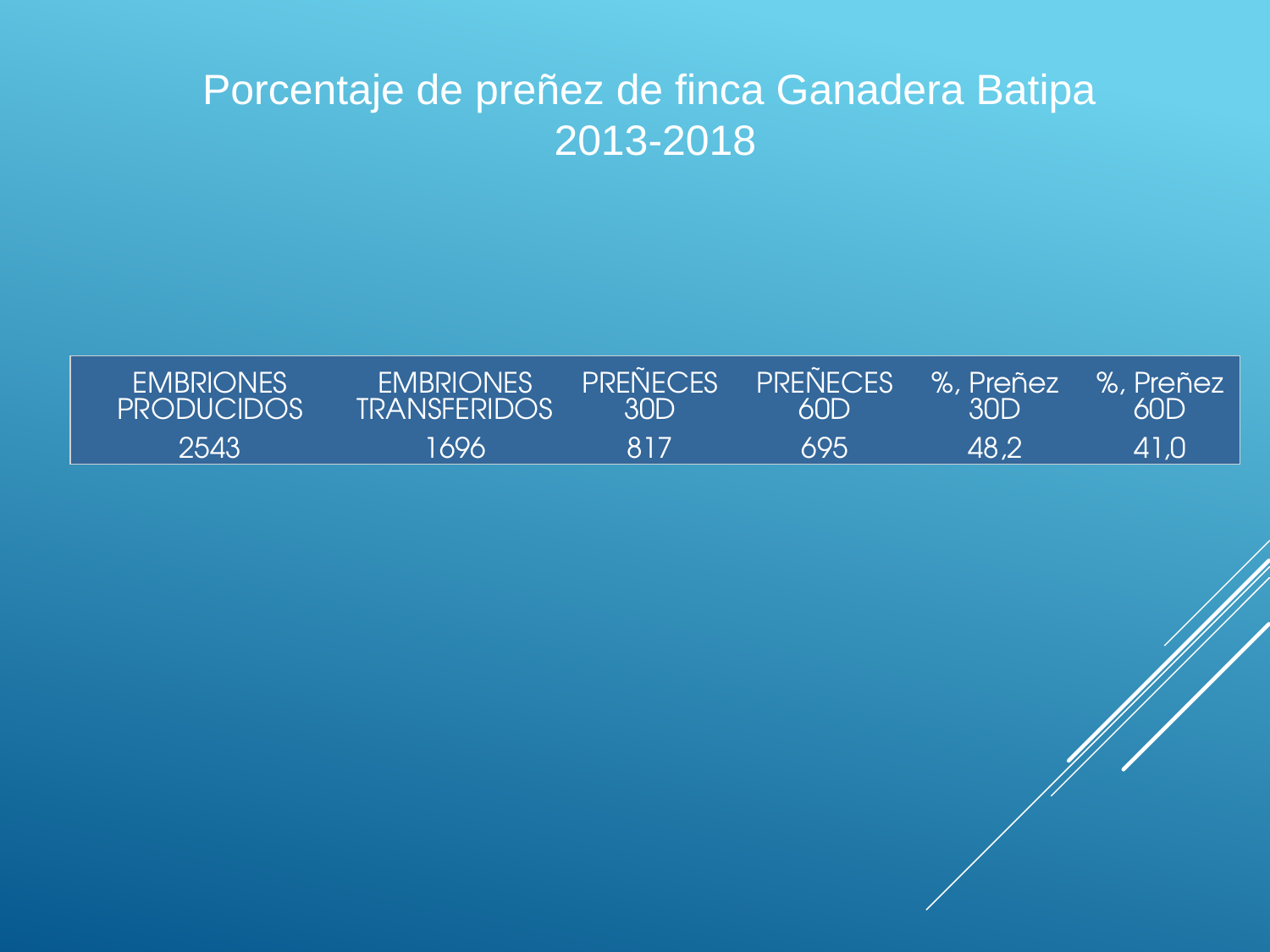

Porcentaje de preñez de finca Ganadera Batipa
2013-2018
| EMBRIONES PRODUCIDOS | EMBRIONES TRANSFERIDOS | PREÑECES 30D | PREÑECES 60D | %, Preñez 30D | %, Preñez 60D |
| --- | --- | --- | --- | --- | --- |
| 2543 | 1696 | 817 | 695 | 48,2 | 41,0 |